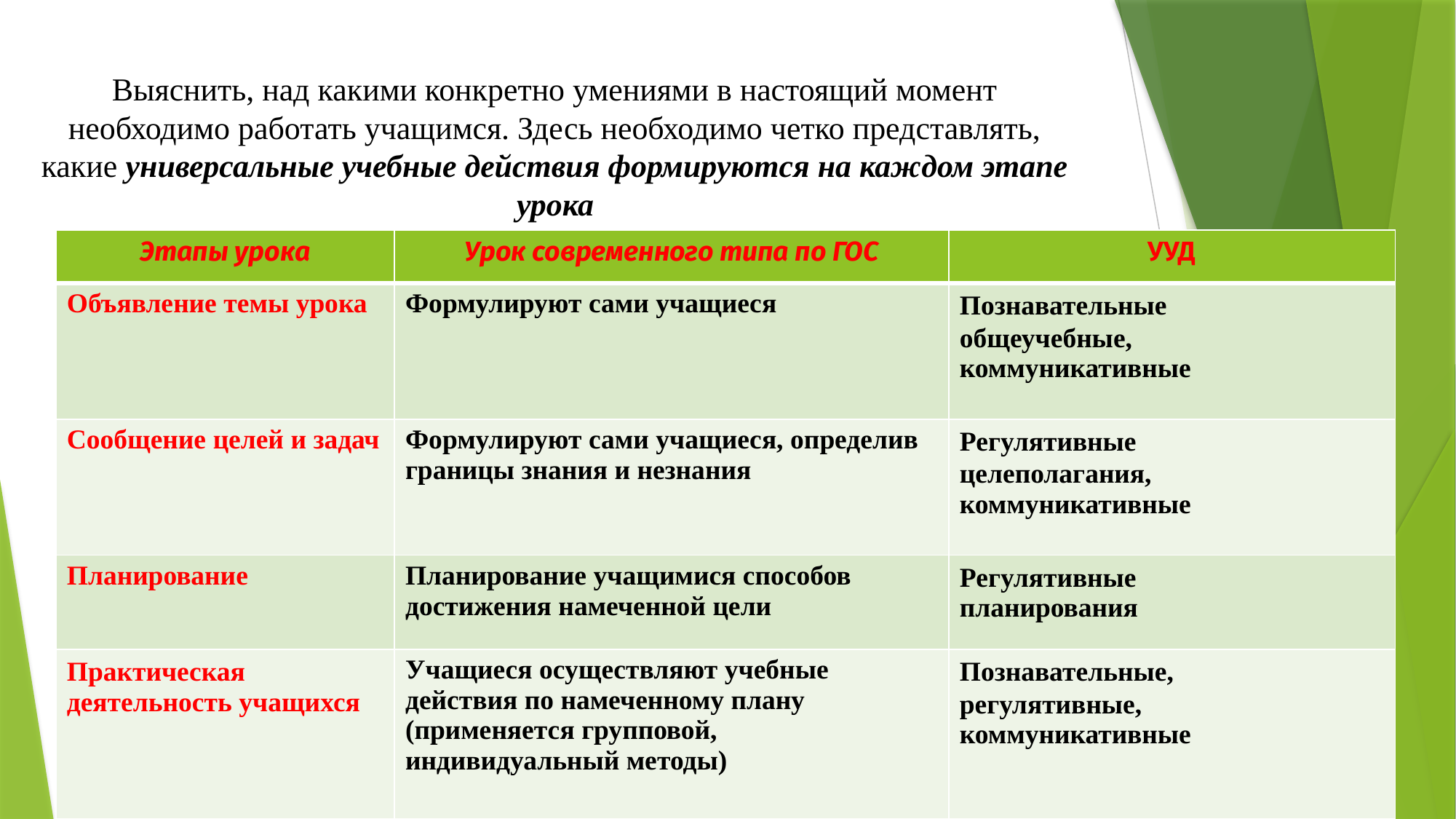

# Выяснить, над какими конкретно умениями в настоящий момент необходимо работать учащимся. Здесь необходимо четко представлять, какие универсальные учебные действия формируются на каждом этапе урока
| Этапы урока | Урок современного типа по ГОС | УУД |
| --- | --- | --- |
| Объявление темы урока | Формулируют сами учащиеся | Познавательные общеучебные, коммуникативные |
| Сообщение целей и задач | Формулируют сами учащиеся, определив границы знания и незнания | Регулятивные целеполагания, коммуникативные |
| Планирование | Планирование учащимися способов достижения намеченной цели | Регулятивные планирования |
| Практическая деятельность учащихся | Учащиеся осуществляют учебные действия по намеченному плану (применяется групповой, индивидуальный методы) | Познавательные, регулятивные, коммуникативные |